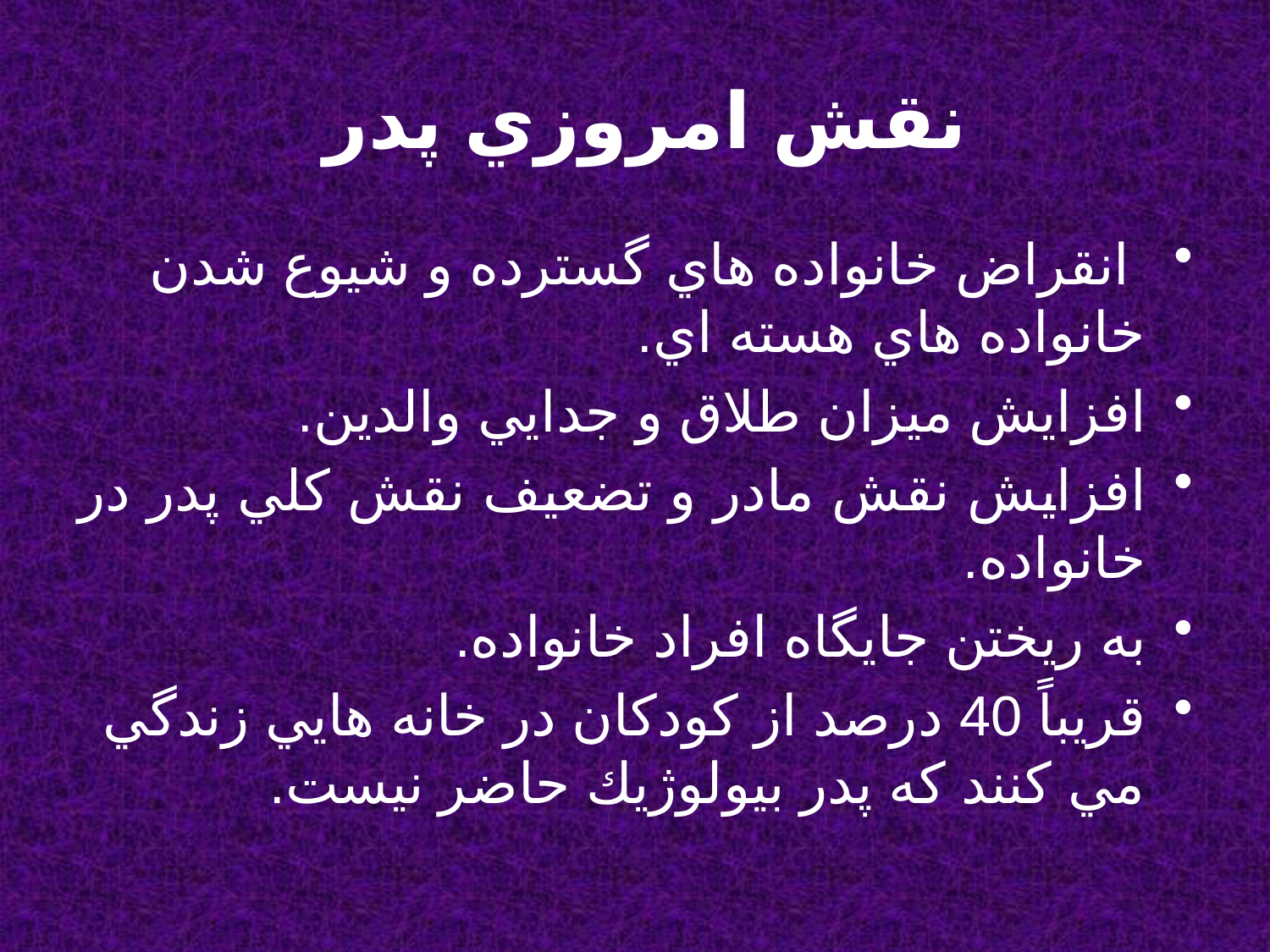

# نقش امروزي پدر
 انقراض خانواده هاي گسترده و شيوع شدن خانواده هاي هسته اي.
افزايش ميزان طلاق و جدايي والدين.
افزايش نقش مادر و تضعيف نقش کلي پدر در خانواده.
به ريختن جايگاه افراد خانواده.
قريباً 40 درصد از كودكان در خانه هايي زندگي مي كنند كه پدر بيولوژيك حاضر نيست.